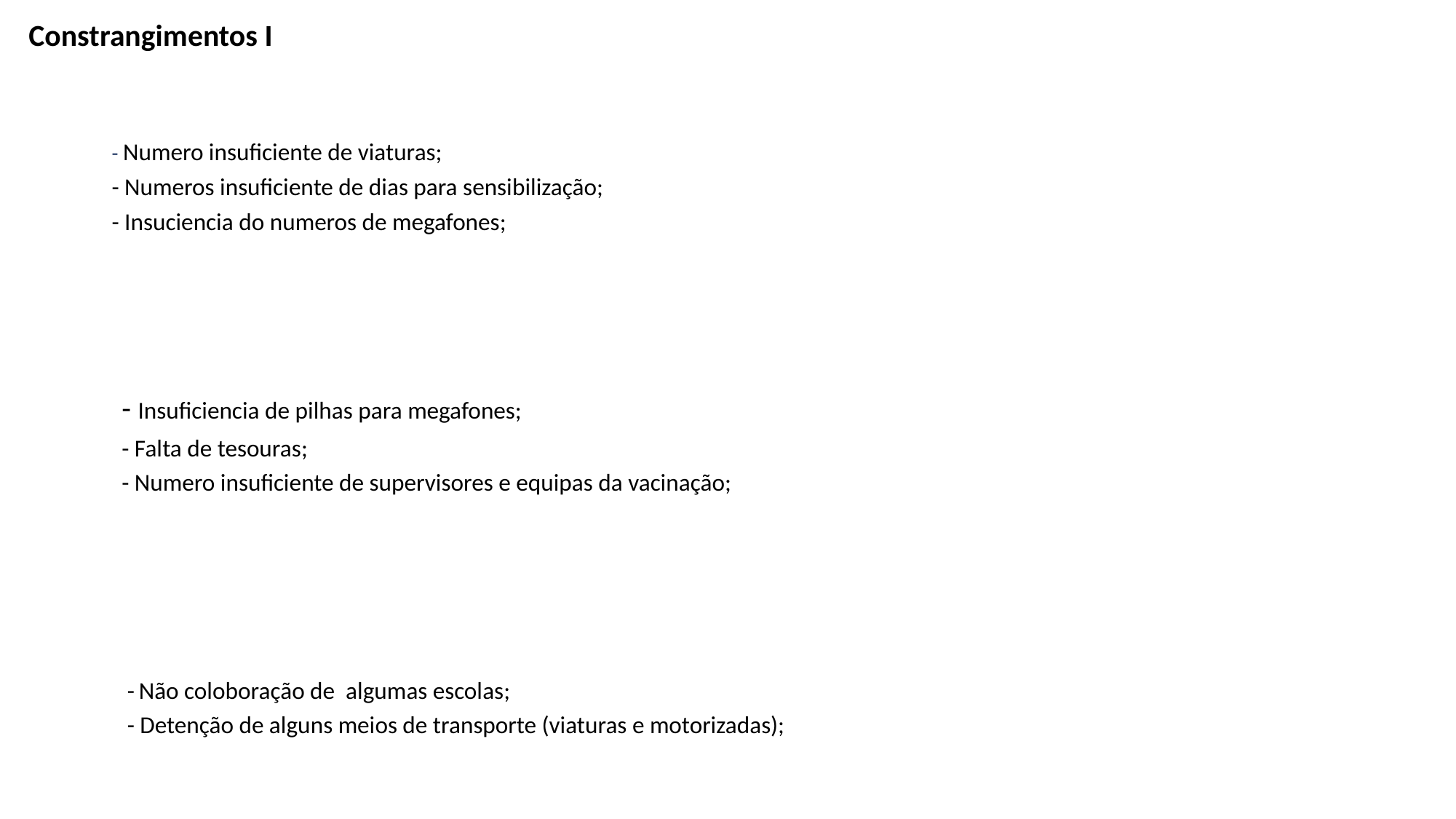

# Constrangimentos I
- Numero insuficiente de viaturas;
- Numeros insuficiente de dias para sensibilização;
- Insuciencia do numeros de megafones;
- Insuficiencia de pilhas para megafones;
- Falta de tesouras;
- Numero insuficiente de supervisores e equipas da vacinação;

- Não coloboração de  algumas escolas;
- Detenção de alguns meios de transporte (viaturas e motorizadas);